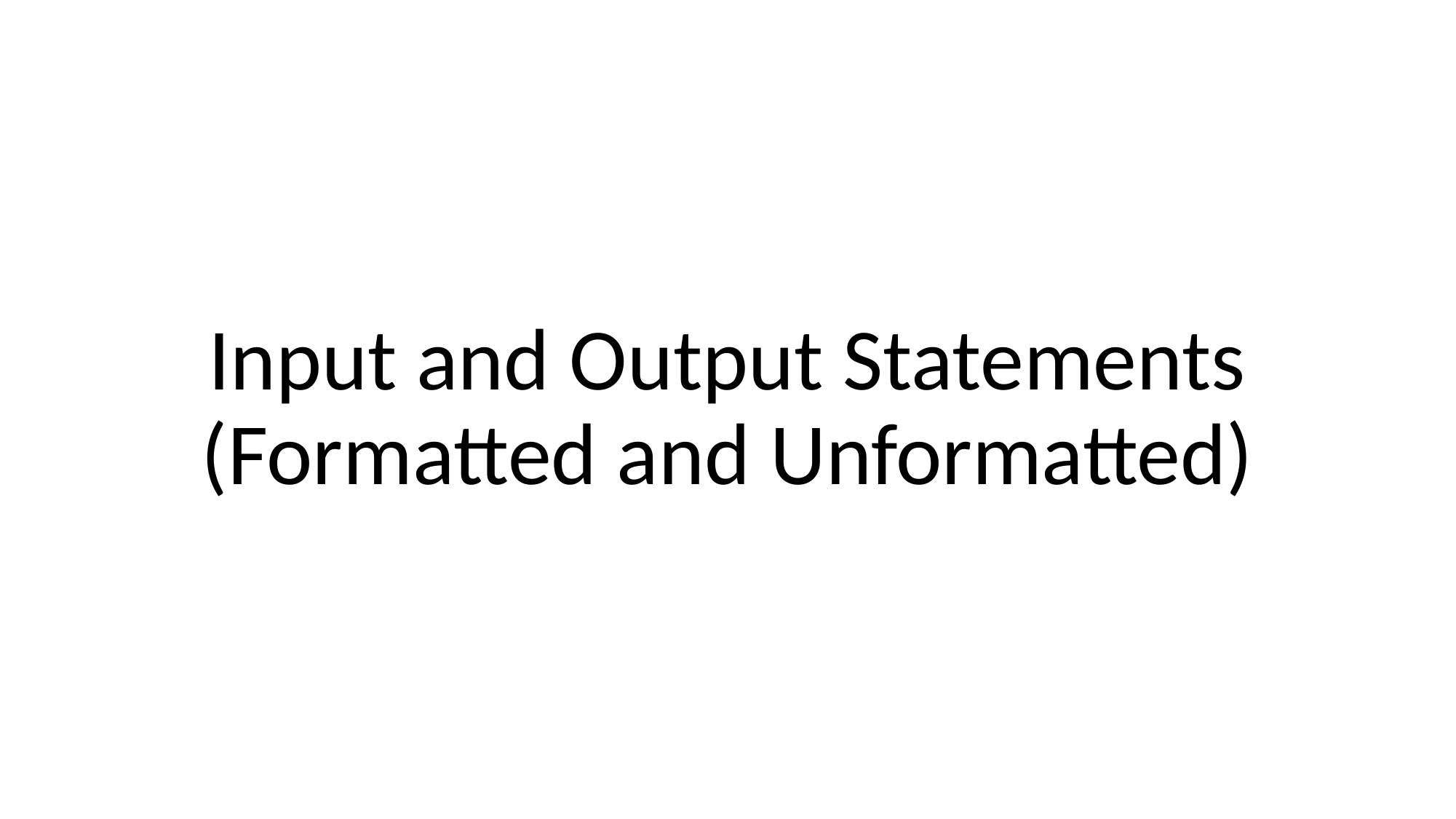

# Input and Output Statements (Formatted and Unformatted)